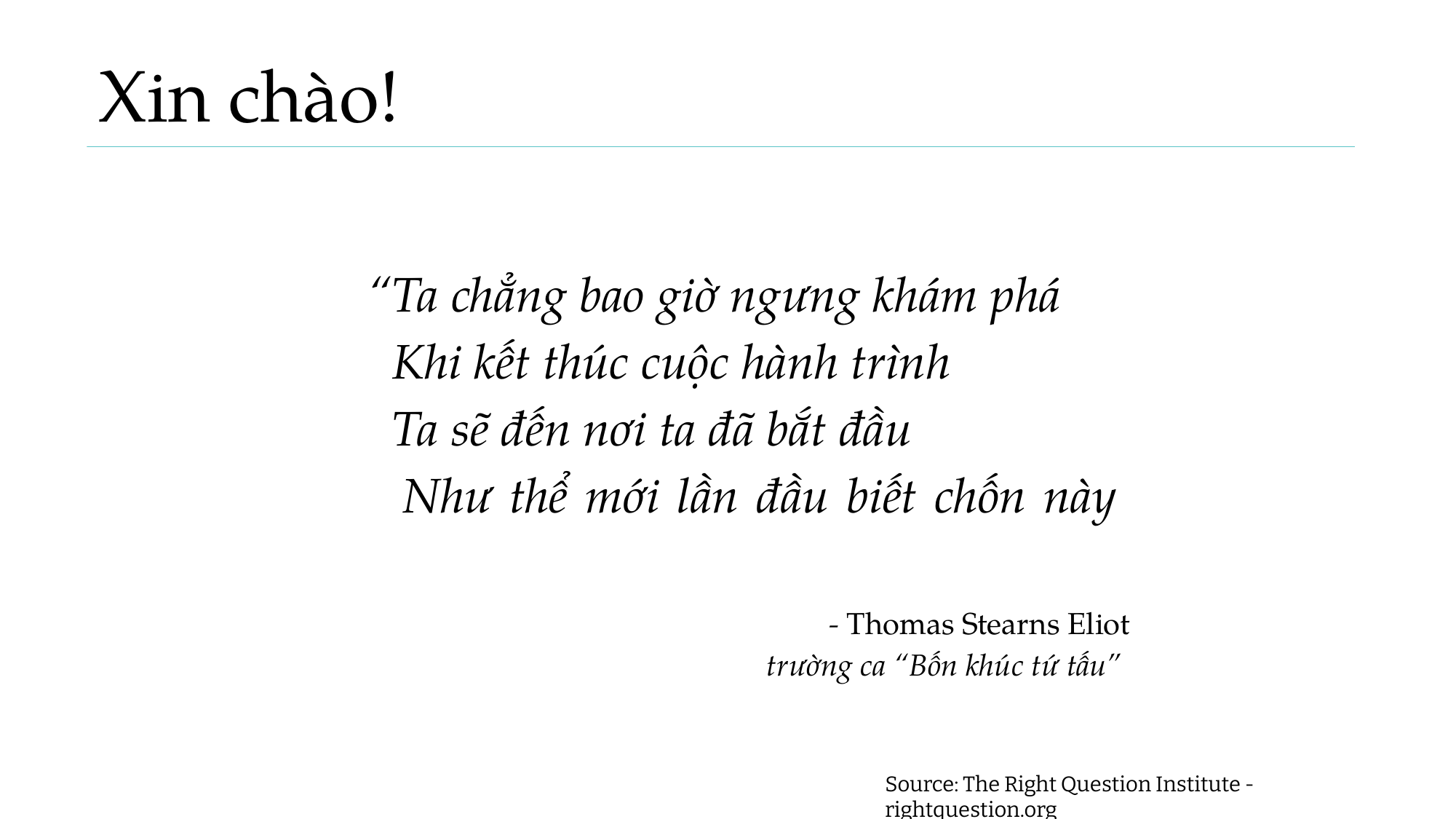

# Xin chào!
“Ta chẳng bao giờ ngưng khám phá
  Khi kết thúc cuộc hành trình
  Ta sẽ đến nơi ta đã bắt đầu
  Như thể mới lần đầu biết chốn này
- Thomas Stearns Eliot
trường ca “Bốn khúc tứ tấu”